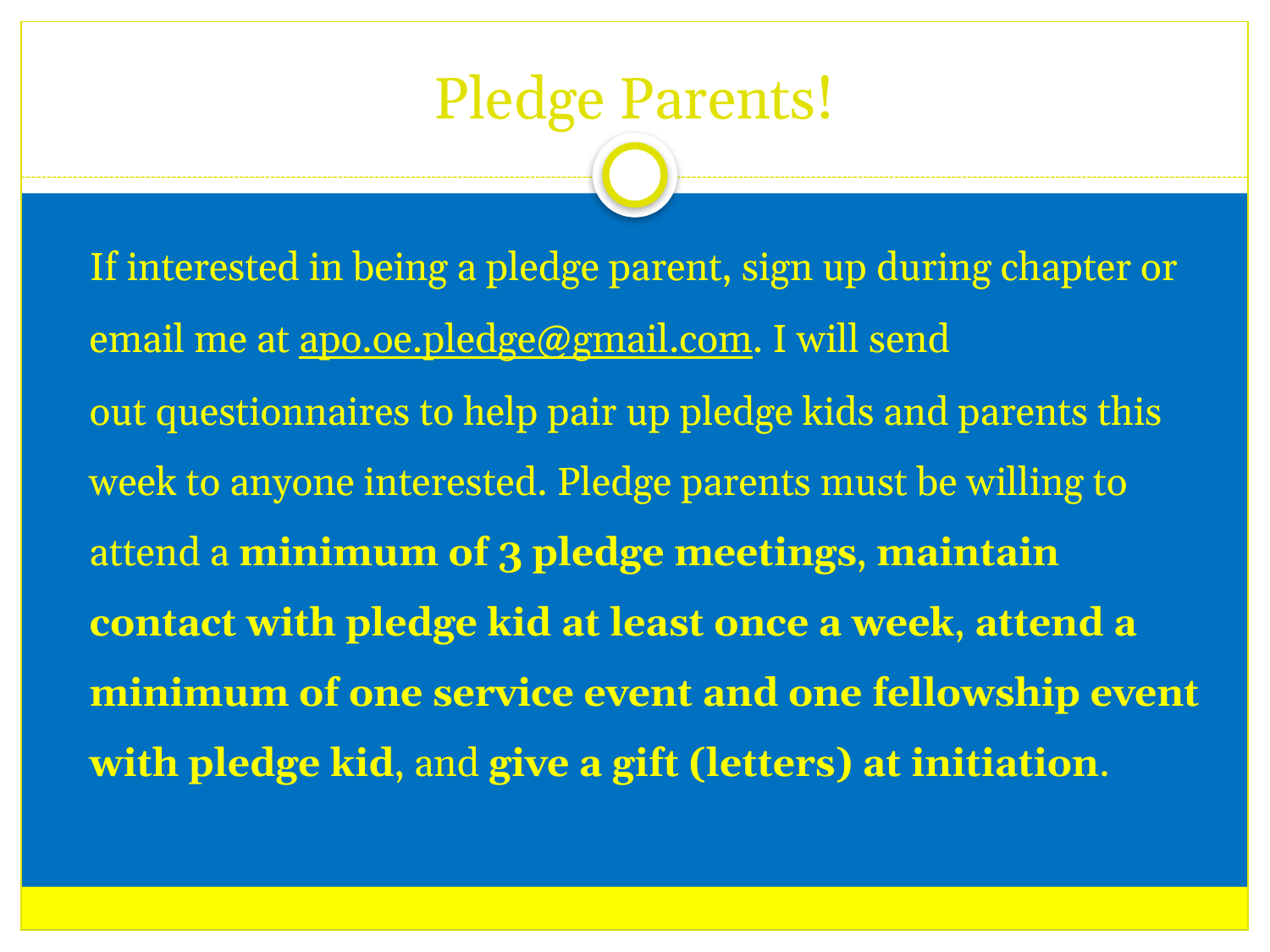

# Pledge Parents!
	If interested in being a pledge parent, sign up during chapter or email me at apo.oe.pledge@gmail.com. I will send out questionnaires to help pair up pledge kids and parents this week to anyone interested. Pledge parents must be willing to attend a minimum of 3 pledge meetings, maintain contact with pledge kid at least once a week, attend a minimum of one service event and one fellowship event with pledge kid, and give a gift (letters) at initiation.